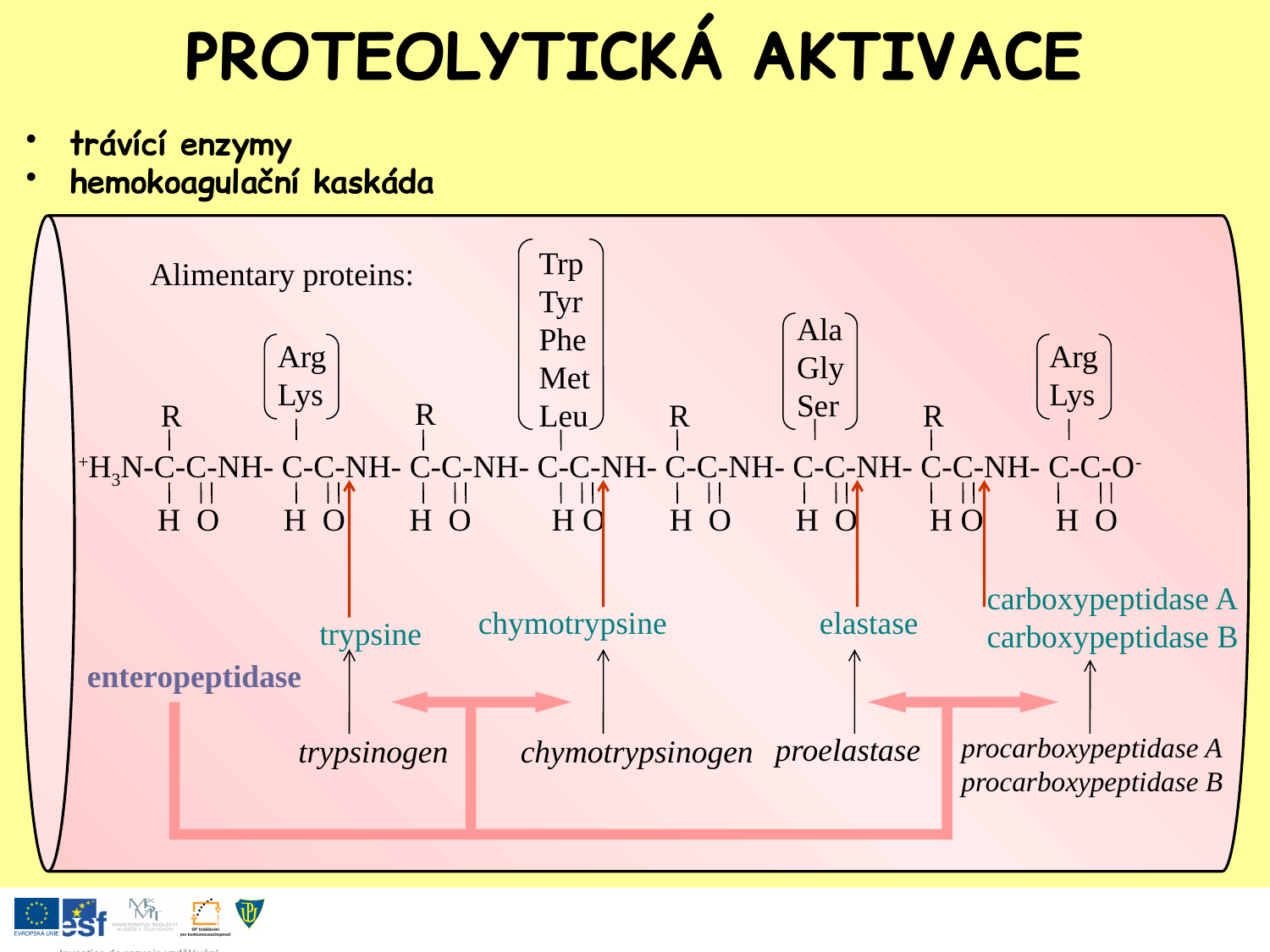

PROTEOLYTICKÁ AKTIVACE

 trávící enzymy
 hemokoagulační kaskáda
Trp
Tyr
Phe
Met
Leu

Ala
Gly
Ser

Arg
Lys
Arg
Lys

R
R
R
R

+H3N-C-C-NH- C-C-NH- C-C-NH- C-C-NH- C-C-NH- C-C-NH- C-C-NH- C-C-O-

H  O        H  O        H  O          H O        H  O        H  O         H O         H  O
Alimentary proteins:

carboxypeptidase A
carboxypeptidase B
chymotrypsine
elastase
trypsine
enteropeptidase

proelastase
procarboxypeptidase A
procarboxypeptidase B
trypsinogen
chymotrypsinogen